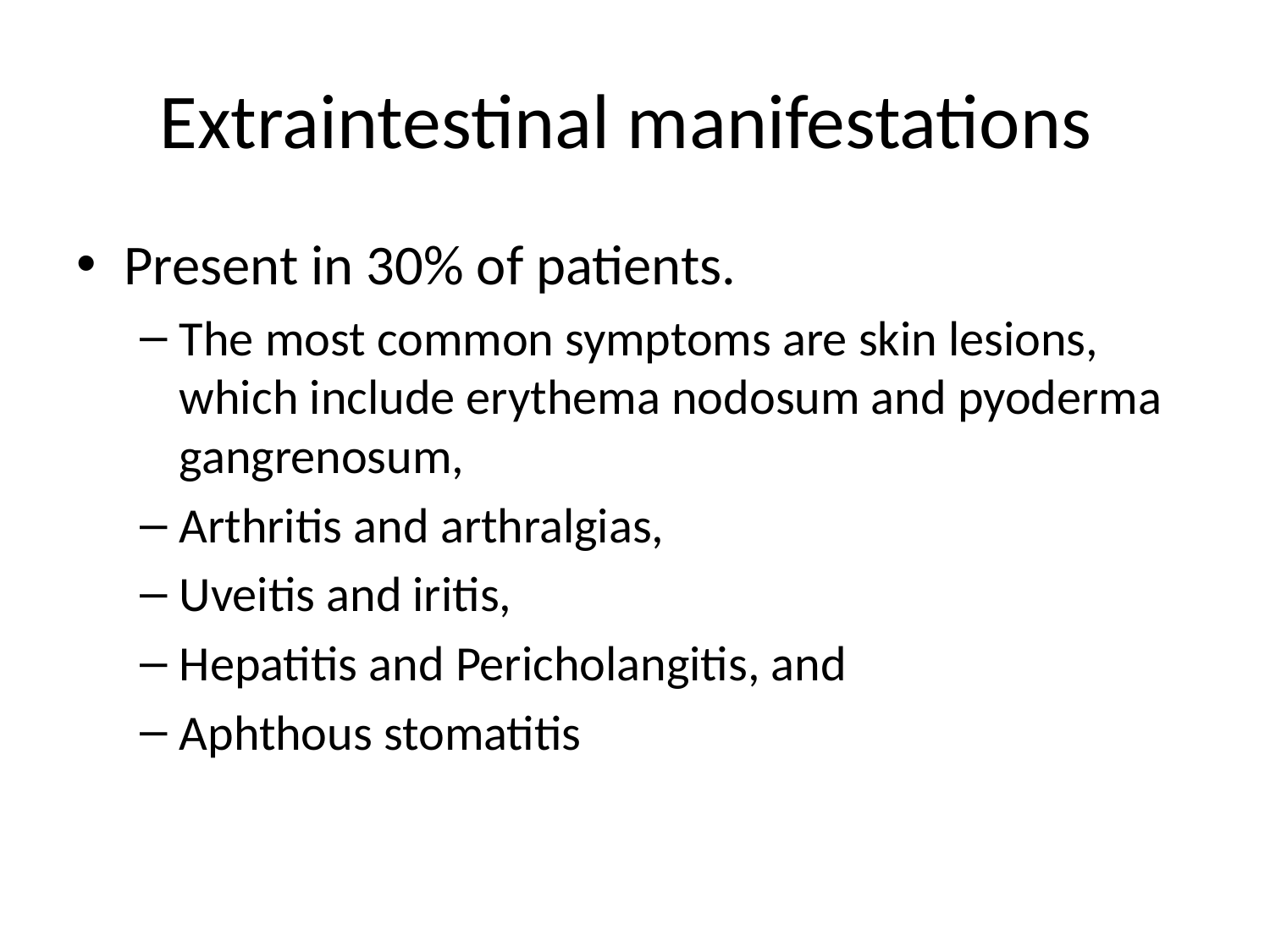

# Extraintestinal manifestations
Present in 30% of patients.
The most common symptoms are skin lesions, which include erythema nodosum and pyoderma gangrenosum,
Arthritis and arthralgias,
Uveitis and iritis,
Hepatitis and Pericholangitis, and
Aphthous stomatitis